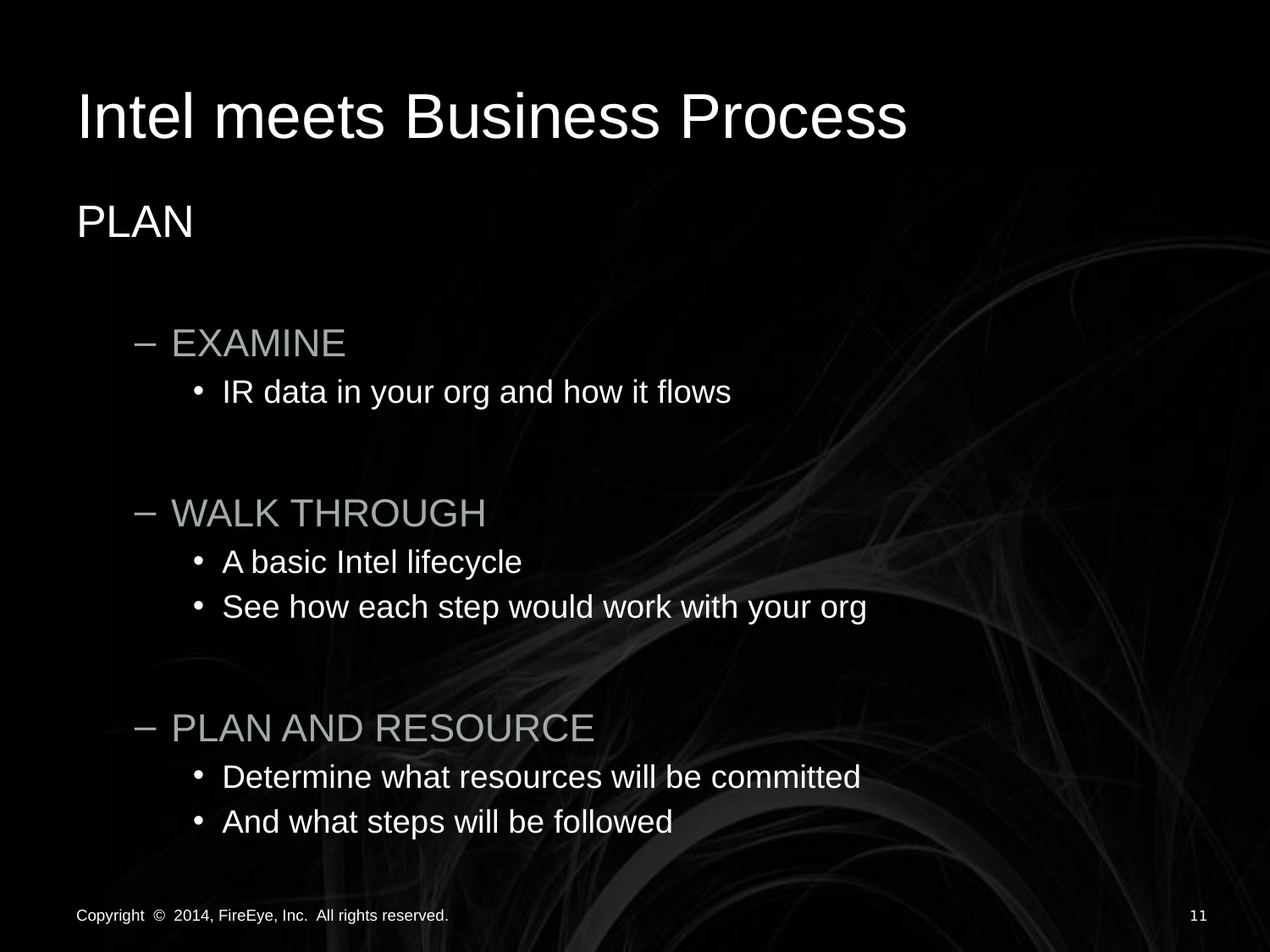

# Intel meets Business Process
PLAN

EXAMINE
IR data in your org and how it flows

WALK THROUGH
A basic Intel lifecycle
See how each step would work with your org

PLAN AND RESOURCE
Determine what resources will be committed
And what steps will be followed